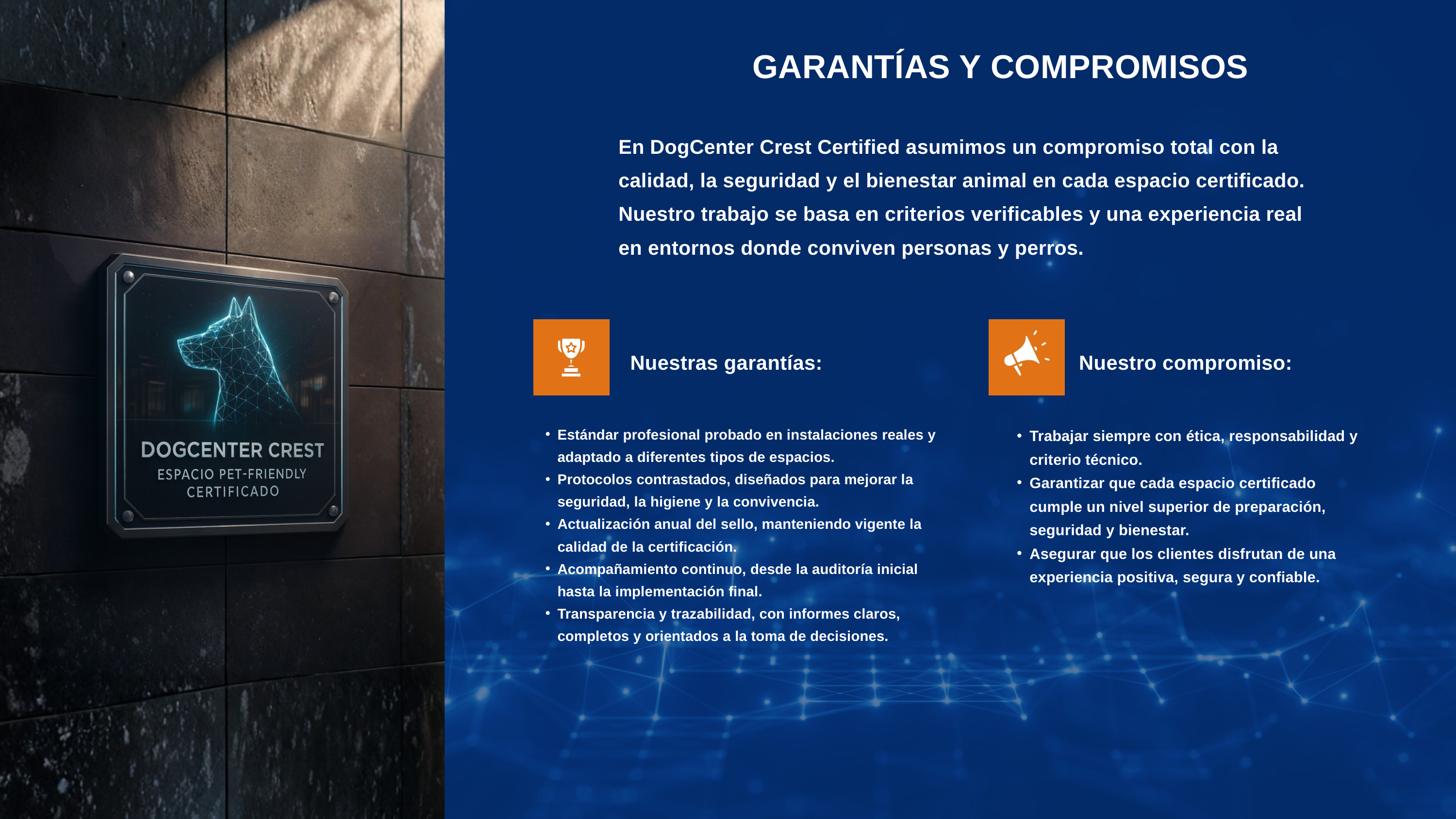

GARANTÍAS Y COMPROMISOS
En DogCenter Crest Certified asumimos un compromiso total con la calidad, la seguridad y el bienestar animal en cada espacio certificado. Nuestro trabajo se basa en criterios verificables y una experiencia real en entornos donde conviven personas y perros.

Nuestras garantías:
Nuestro compromiso:
Estándar profesional probado en instalaciones reales y adaptado a diferentes tipos de espacios.
Protocolos contrastados, diseñados para mejorar la seguridad, la higiene y la convivencia.
Actualización anual del sello, manteniendo vigente la calidad de la certificación.
Acompañamiento continuo, desde la auditoría inicial hasta la implementación final.
Transparencia y trazabilidad, con informes claros, completos y orientados a la toma de decisiones.

Trabajar siempre con ética, responsabilidad y criterio técnico.
Garantizar que cada espacio certificado cumple un nivel superior de preparación, seguridad y bienestar.
Asegurar que los clientes disfrutan de una experiencia positiva, segura y confiable.